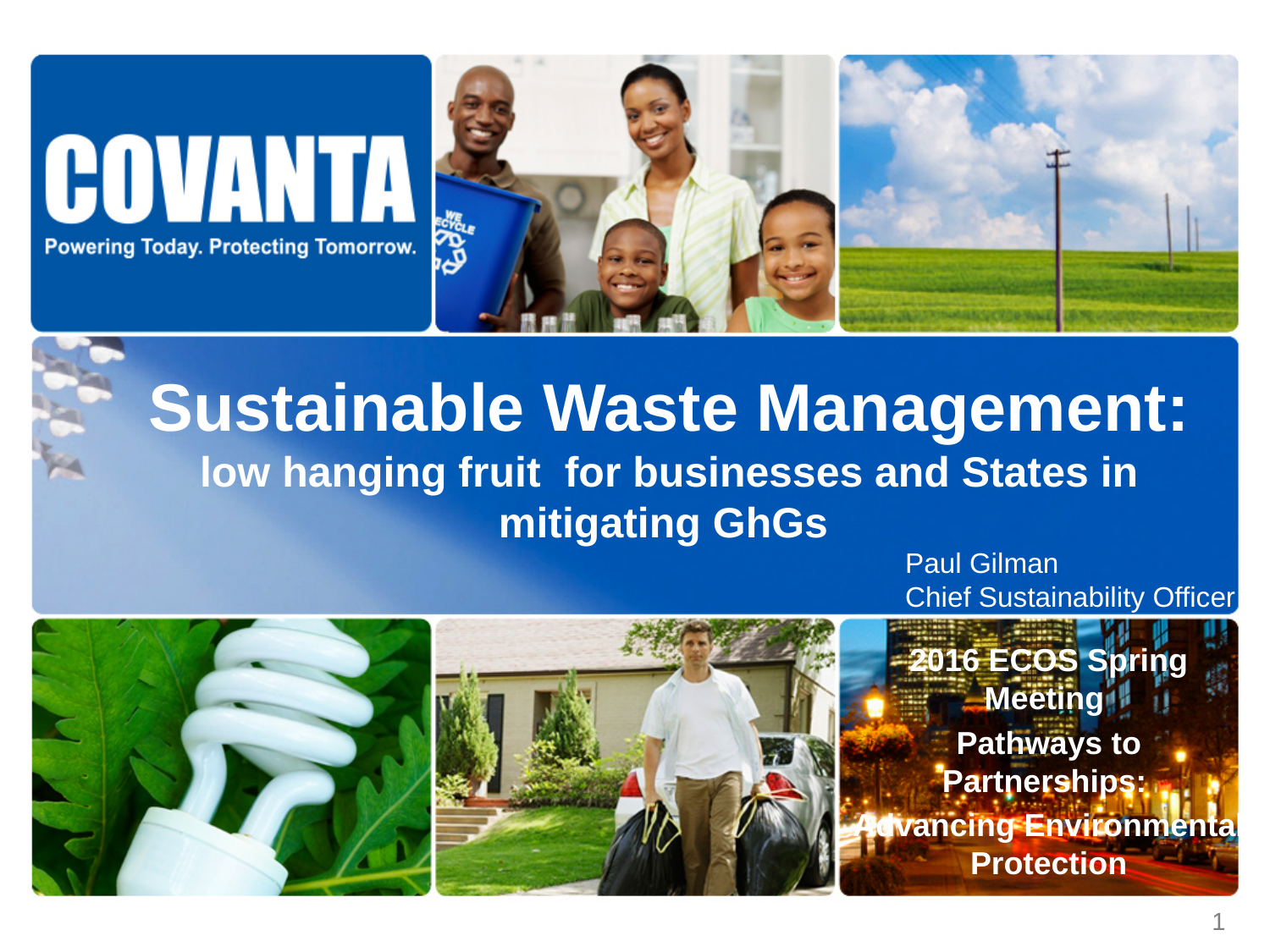

# Sustainable Waste Management: low hanging fruit  for businesses and States in mitigating GhGs
Paul Gilman
Chief Sustainability Officer
2016 ECOS Spring Meeting
Pathways to Partnerships:
Advancing Environmental Protection
1